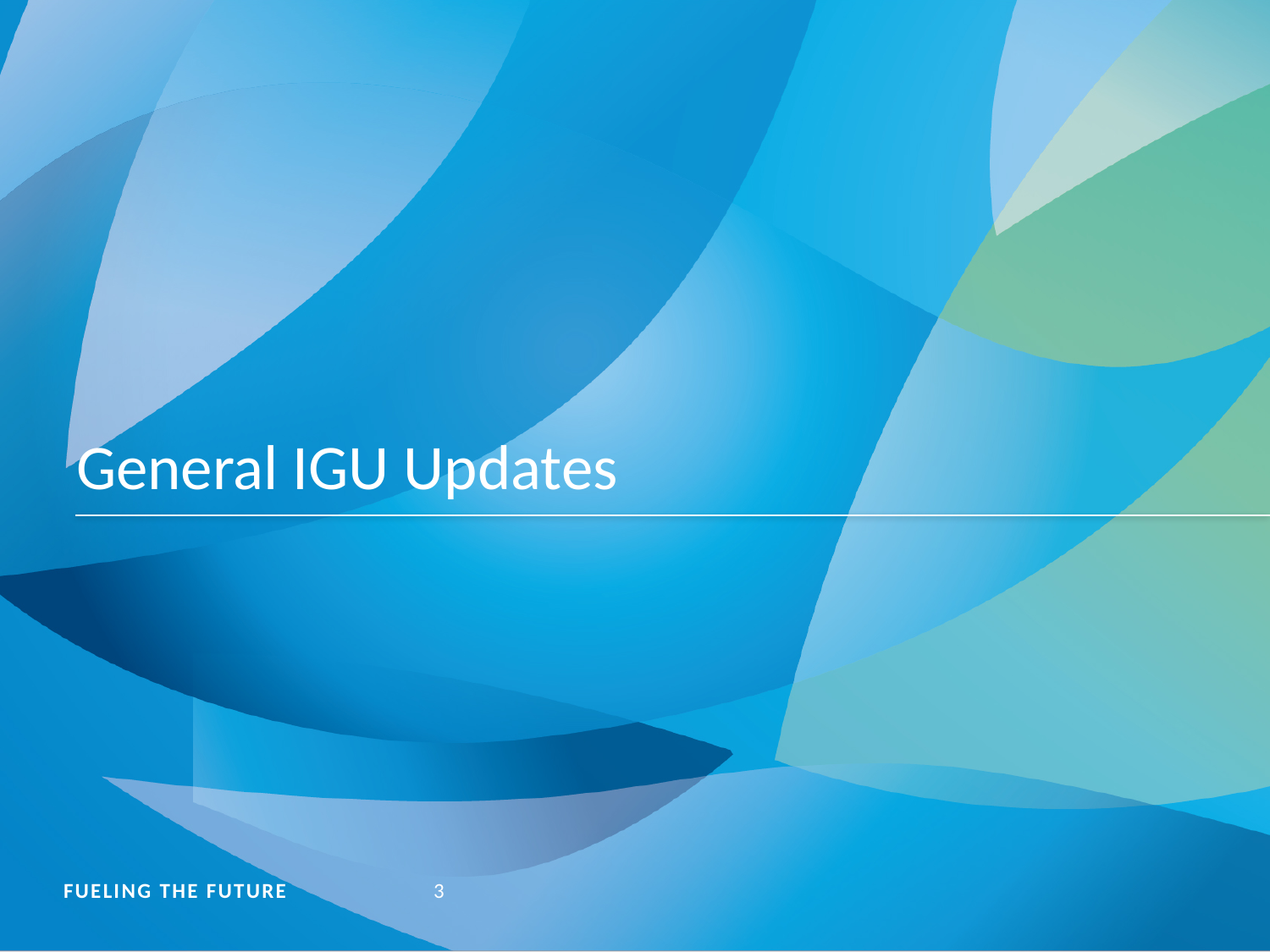

# General IGU Updates
FUELING THE FUTURE
3